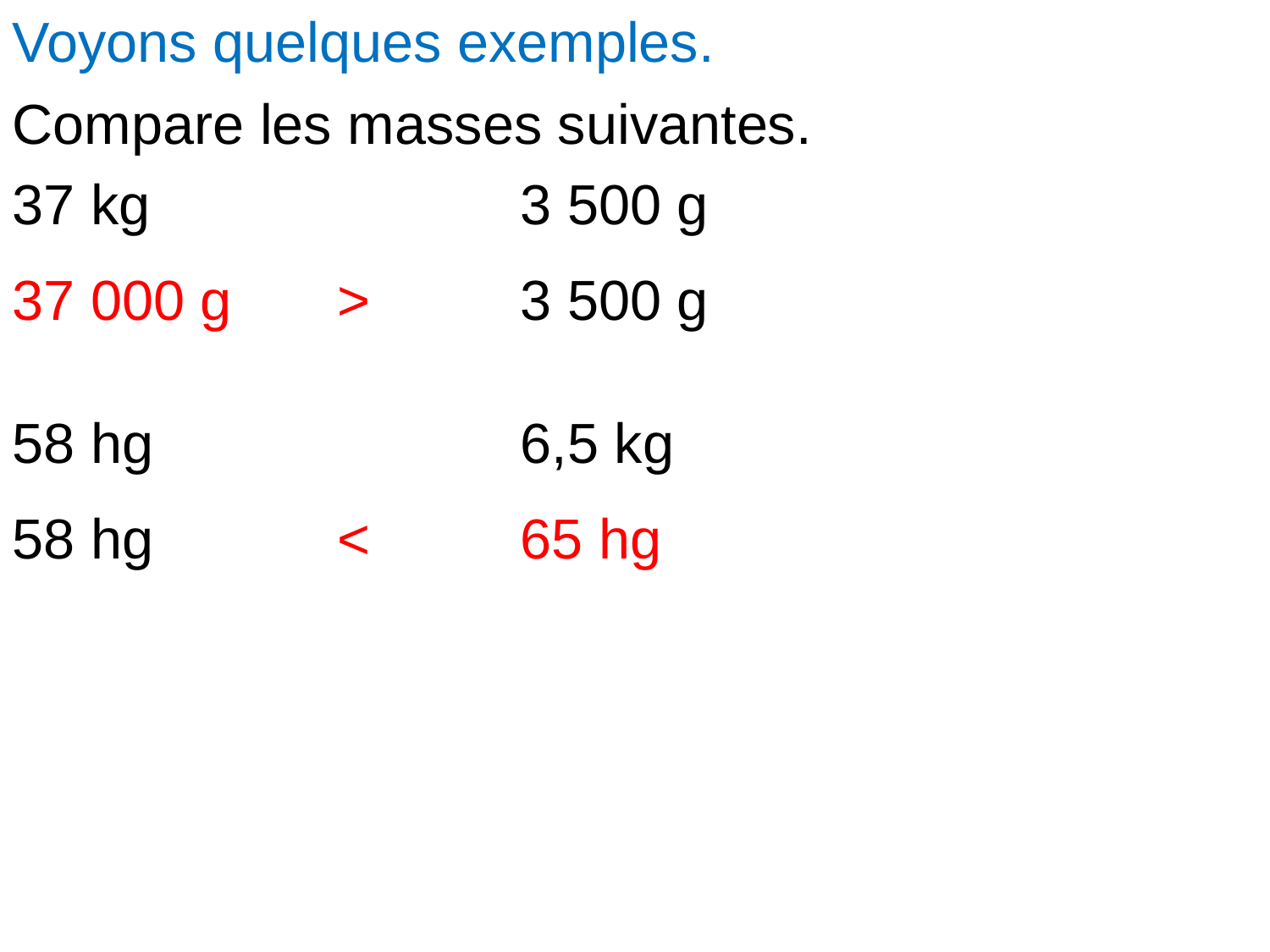

Voyons quelques exemples.
Compare les masses suivantes.
37 kg			3 500 g
37 000 g			3 500 g
>
58 hg			6,5 kg
58 hg			65 hg
<